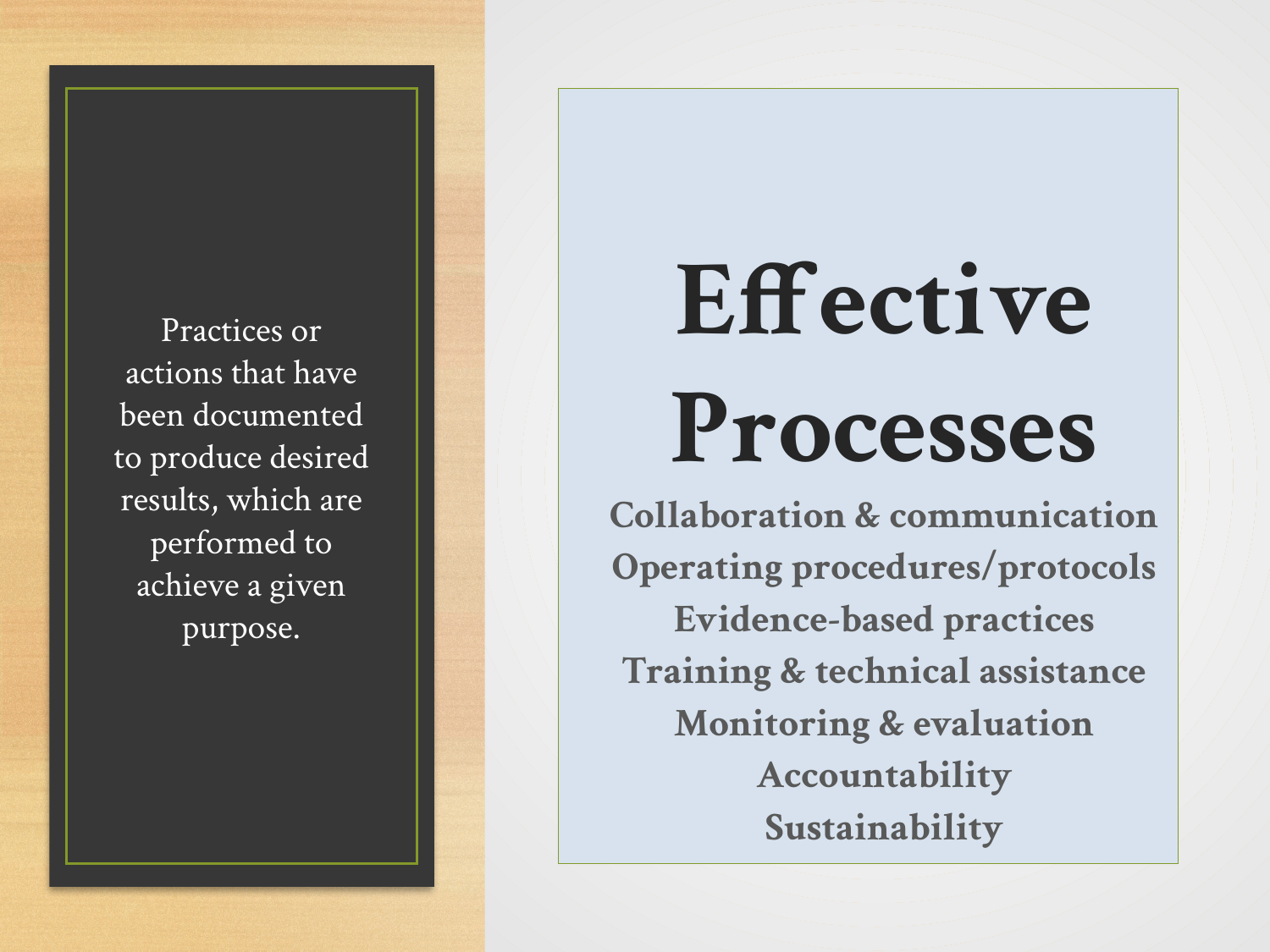

Effective Processes
Collaboration & communication
Operating procedures/protocols
Evidence-based practices
Training & technical assistance
Monitoring & evaluation
Accountability
Sustainability

# Practices or actions that have been documented to produce desired results, which are performed to achieve a given purpose.